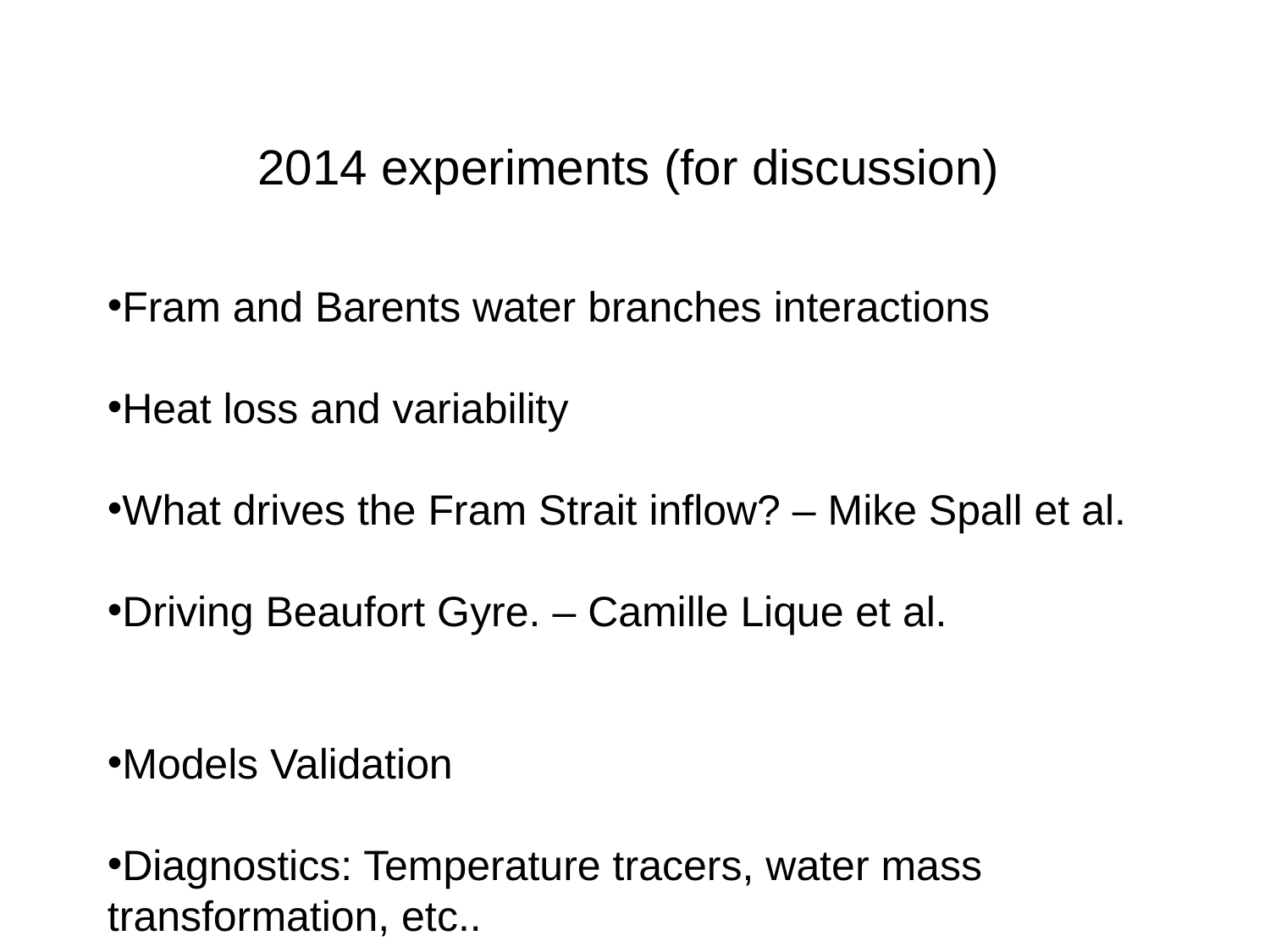

2014 experiments (for discussion)

Fram and Barents water branches interactions

Heat loss and variability

What drives the Fram Strait inflow? – Mike Spall et al.

Driving Beaufort Gyre. – Camille Lique et al.

Models Validation

Diagnostics: Temperature tracers, water mass transformation, etc..